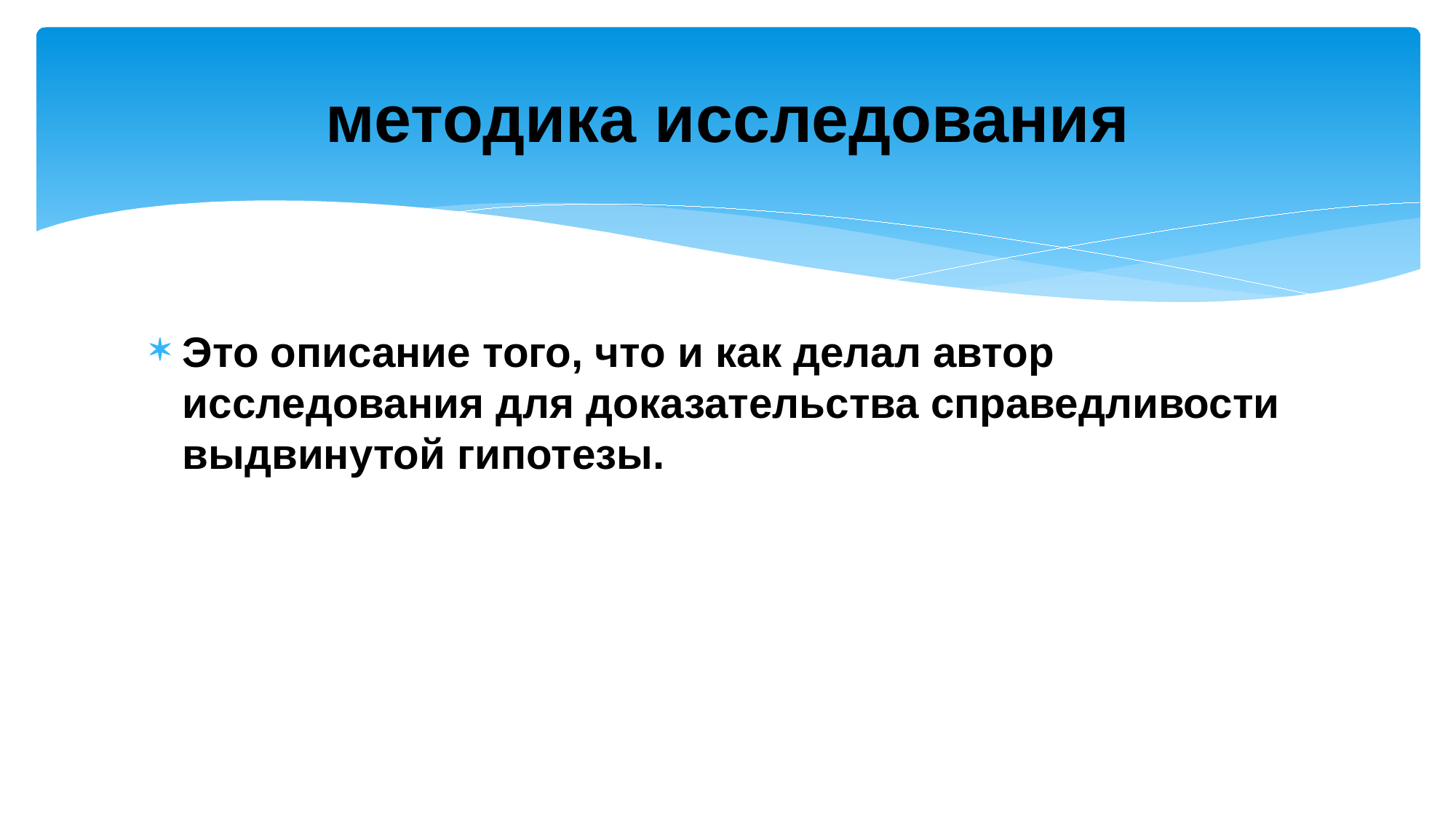

# методика исследования
Это описание того, что и как делал автор исследования для доказательства справедливости выдвинутой гипотезы.